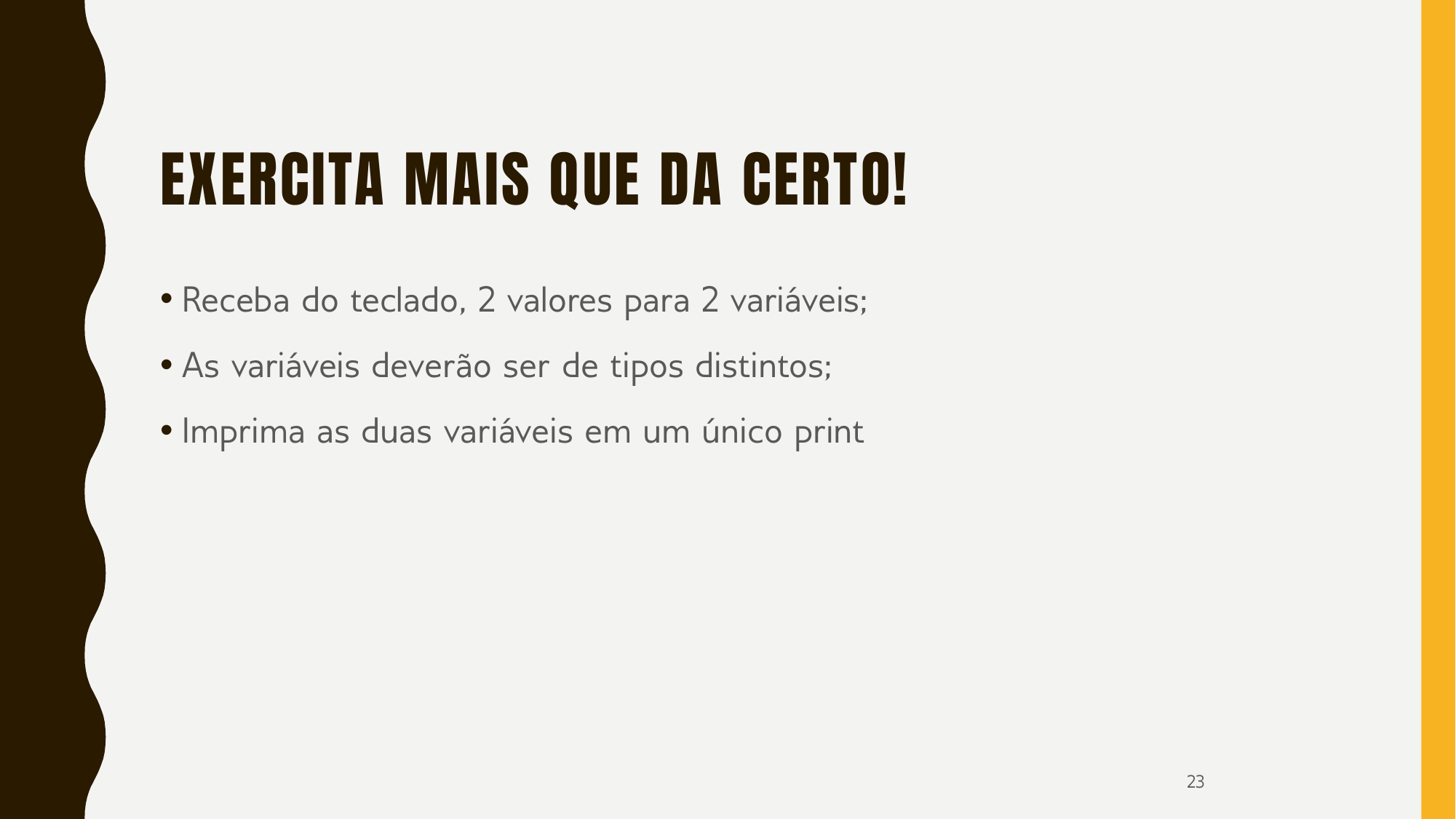

# EXERCITA MAIS QUE DA CERTO!
Receba do teclado, 2 valores para 2 variáveis;
As variáveis deverão ser de tipos distintos;
Imprima as duas variáveis em um único print
23